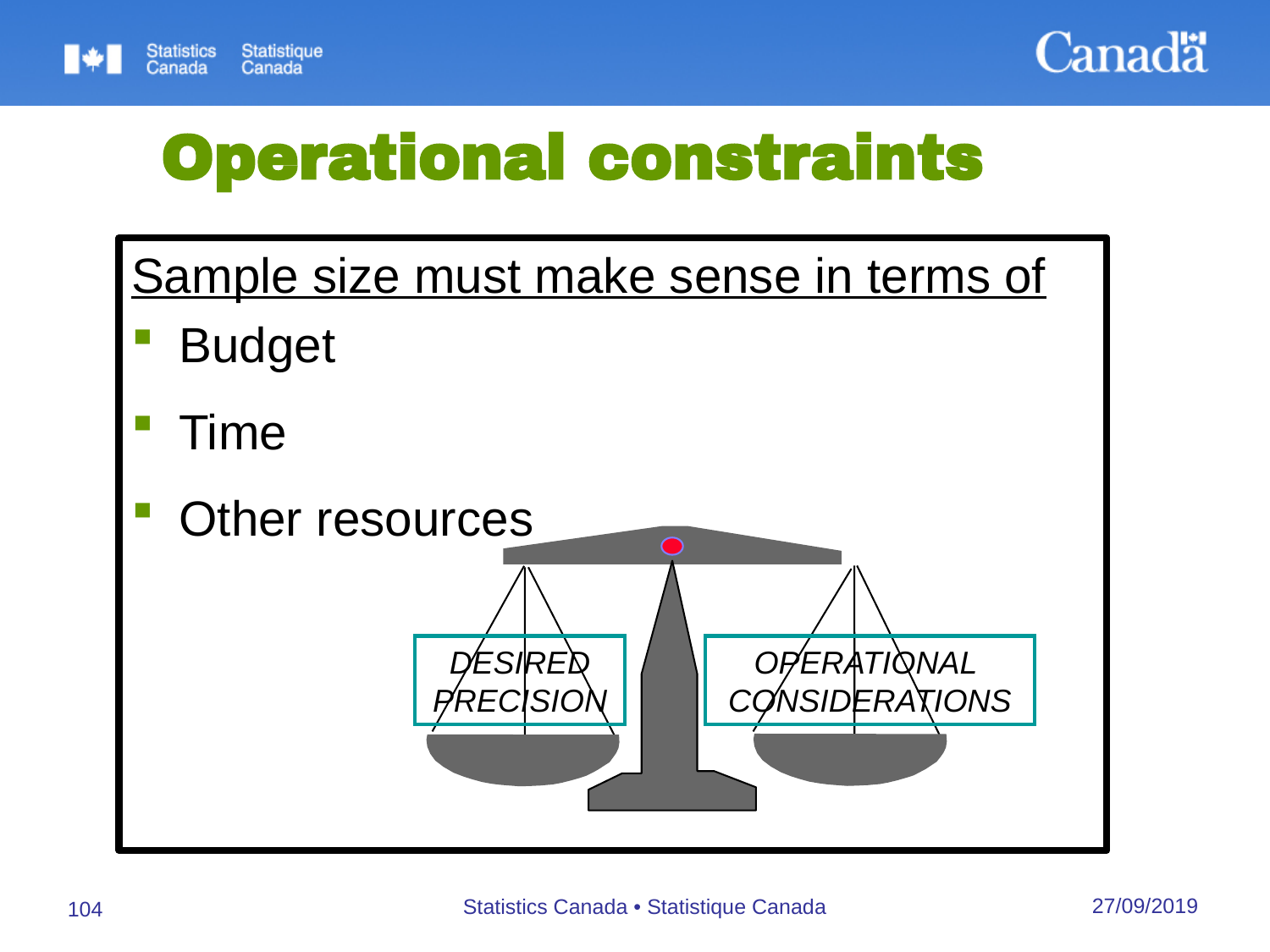

# Operational constraints
Sample size must make sense in terms of
Budget
Time
Other resources

DESIRED PRECISION
OPERATIONAL
CONSIDERATIONS

27/09/2019
Statistics Canada • Statistique Canada
104